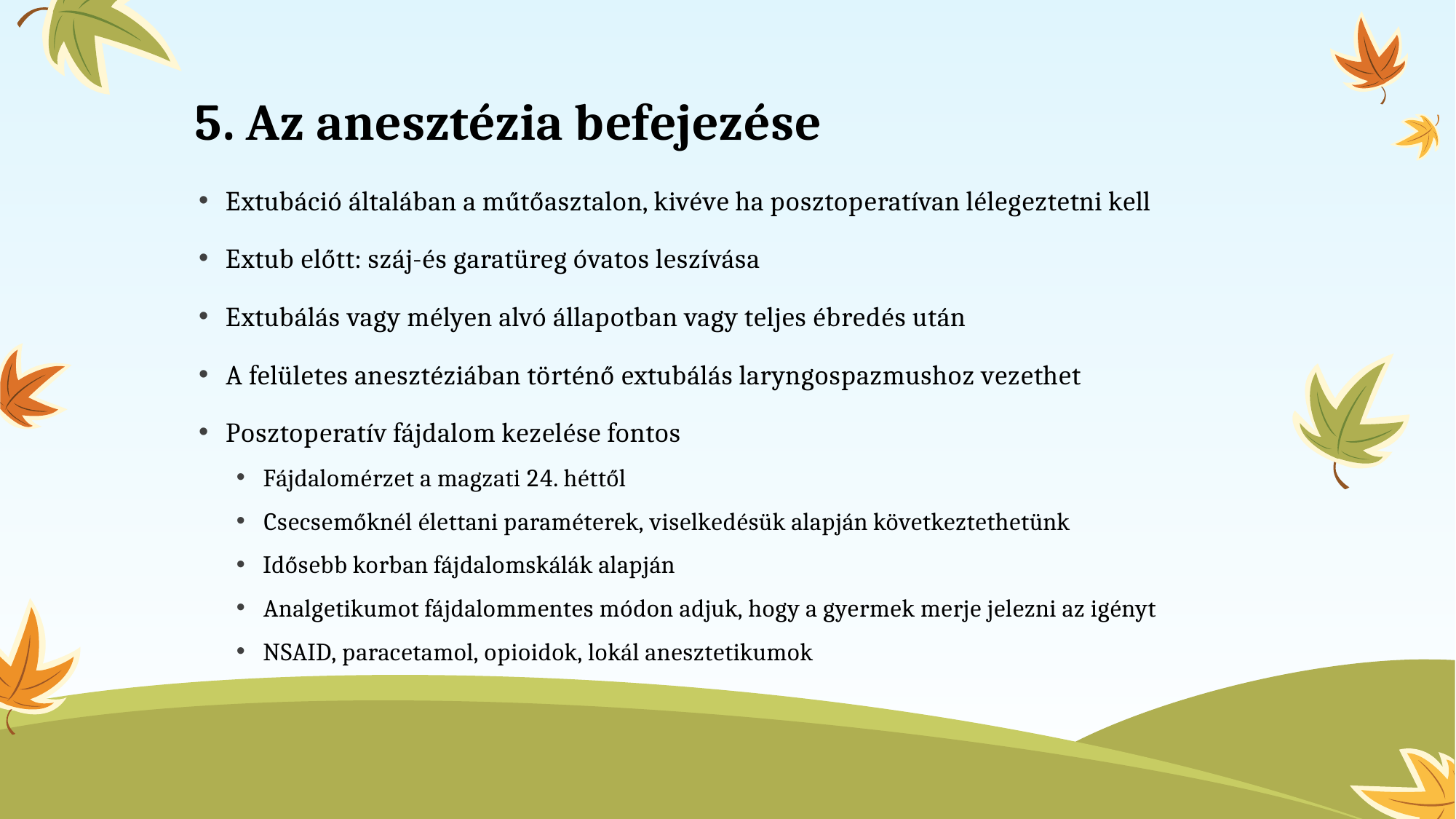

# 5. Az anesztézia befejezése
Extubáció általában a műtőasztalon, kivéve ha posztoperatívan lélegeztetni kell
Extub előtt: száj-és garatüreg óvatos leszívása
Extubálás vagy mélyen alvó állapotban vagy teljes ébredés után
A felületes anesztéziában történő extubálás laryngospazmushoz vezethet
Posztoperatív fájdalom kezelése fontos
Fájdalomérzet a magzati 24. héttől
Csecsemőknél élettani paraméterek, viselkedésük alapján következtethetünk
Idősebb korban fájdalomskálák alapján
Analgetikumot fájdalommentes módon adjuk, hogy a gyermek merje jelezni az igényt
NSAID, paracetamol, opioidok, lokál anesztetikumok